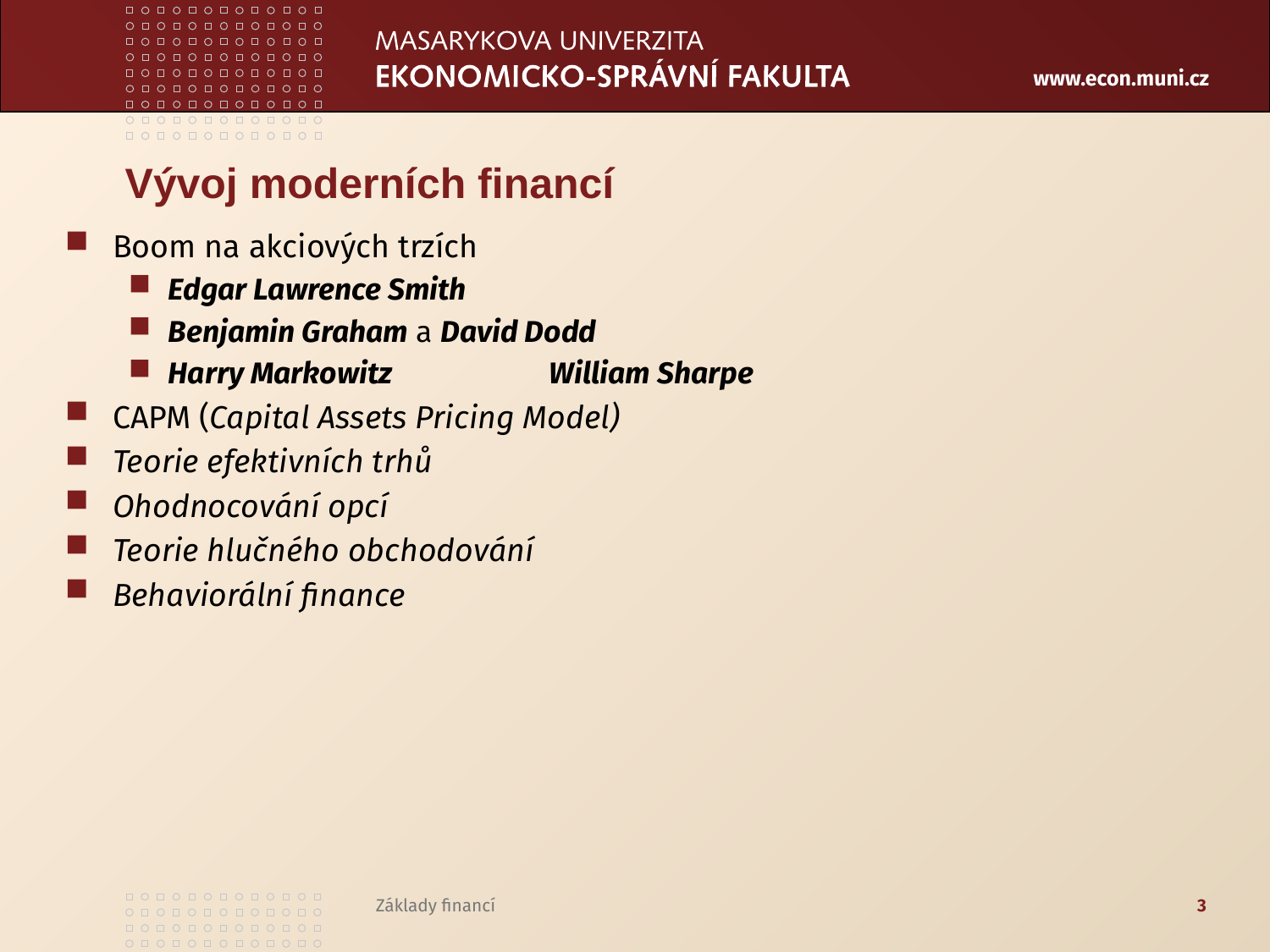

# Vývoj moderních financí
Boom na akciových trzích
Edgar Lawrence Smith
Benjamin Graham a David Dodd
Harry Markowitz 		William Sharpe
CAPM (Capital Assets Pricing Model)
Teorie efektivních trhů
Ohodnocování opcí
Teorie hlučného obchodování
Behaviorální finance
Základy financí
3